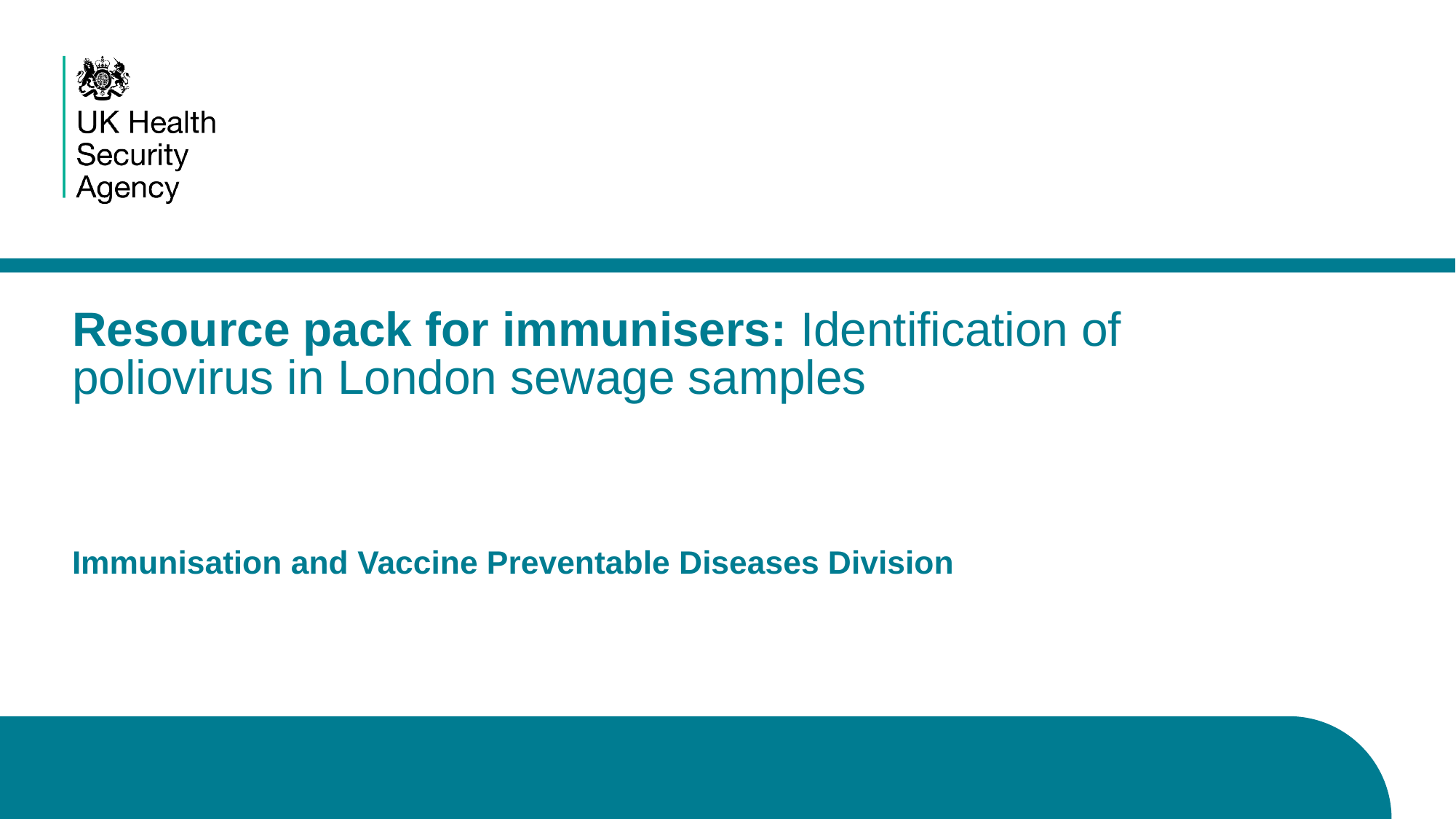

# Resource pack for immunisers: Identification of poliovirus in London sewage samples Immunisation and Vaccine Preventable Diseases Division